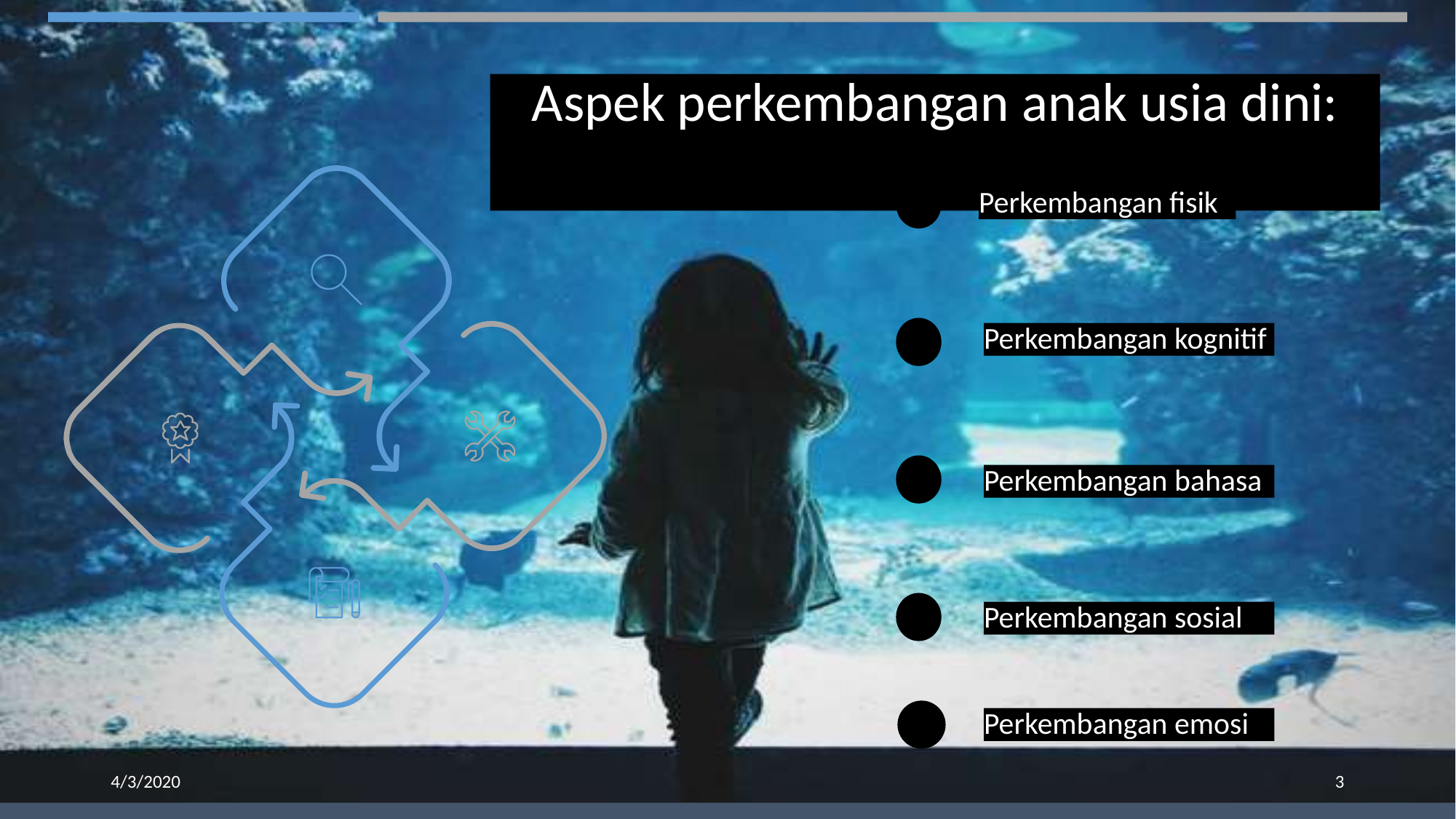

Aspek perkembangan anak usia dini:

Perkembangan fisik

Perkembangan kognitif
Perkembangan bahasa
Perkembangan sosial

Perkembangan emosi
4/3/2020
3